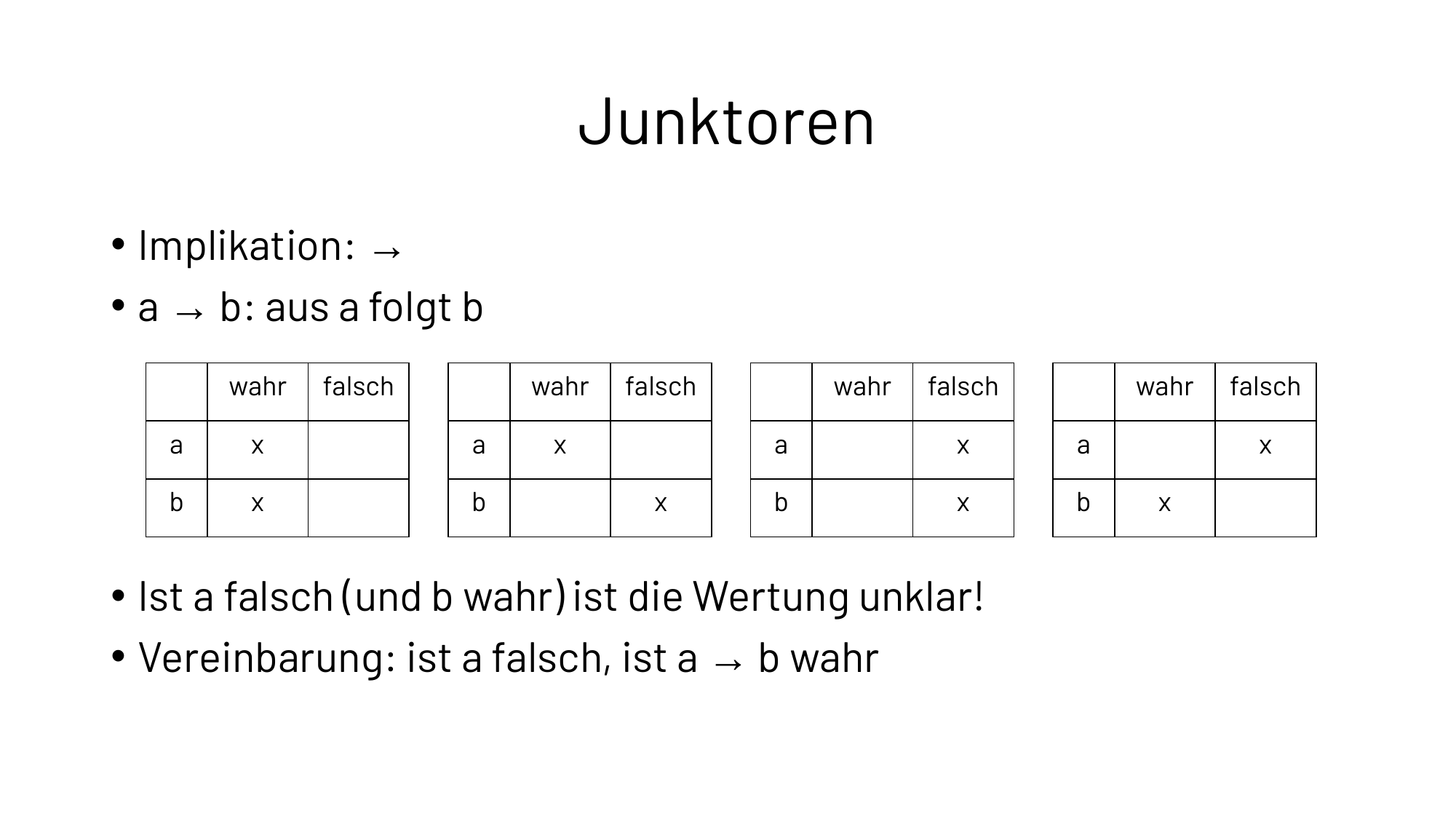

# Junktoren
Implikation: →
a → b: aus a folgt b

Ist a falsch (und b wahr) ist die Wertung unklar!
Vereinbarung: ist a falsch, ist a → b wahr

|  | wahr | falsch |
| --- | --- | --- |
| a | x |  |
| b | x |  |
|  | wahr | falsch |
| --- | --- | --- |
| a | x |  |
| b |  | x |
|  | wahr | falsch |
| --- | --- | --- |
| a |  | x |
| b |  | x |
|  | wahr | falsch |
| --- | --- | --- |
| a |  | x |
| b | x |  |